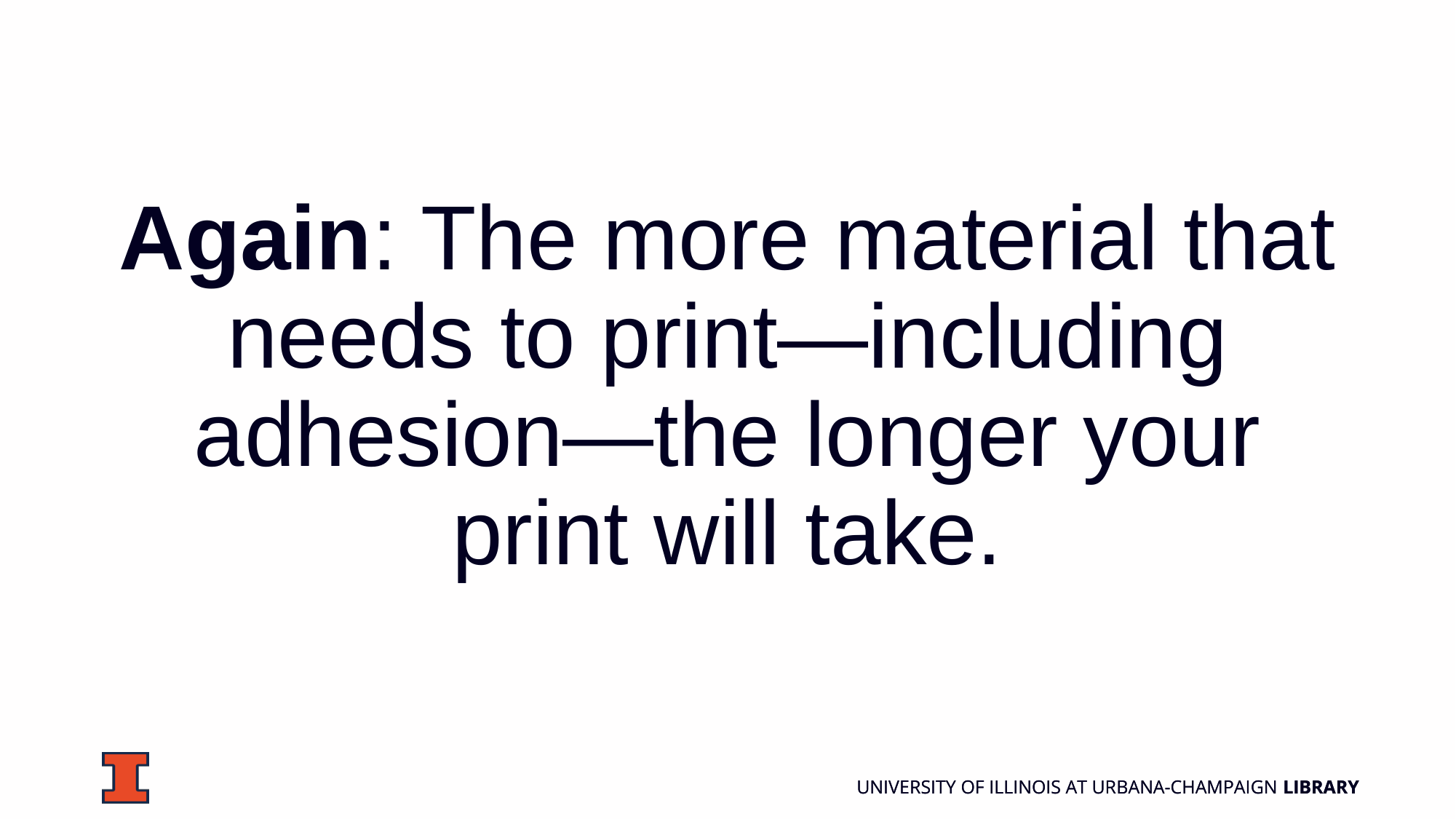

Again: The more material that needs to print—including adhesion—the longer your print will take.